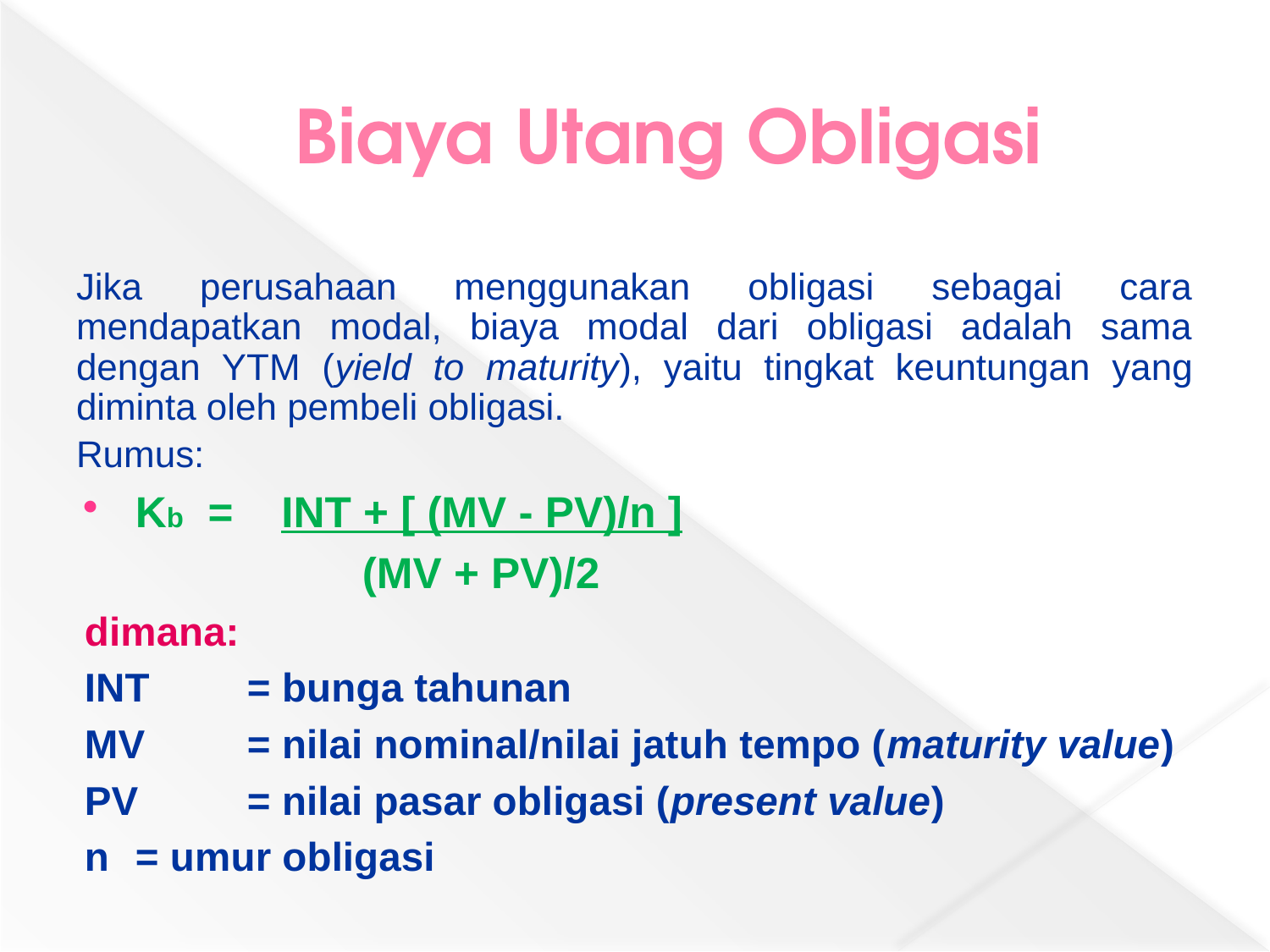

# Biaya Utang Obligasi
Jika perusahaan menggunakan obligasi sebagai cara mendapatkan modal, biaya modal dari obligasi adalah sama dengan YTM (yield to maturity), yaitu tingkat keuntungan yang diminta oleh pembeli obligasi.
Rumus:
Kb  =    INT + [ (MV - PV)/n ]
                       (MV + PV)/2
dimana:
INT	= bunga tahunan
MV	= nilai nominal/nilai jatuh tempo (maturity value)
PV	= nilai pasar obligasi (present value)
n		= umur obligasi